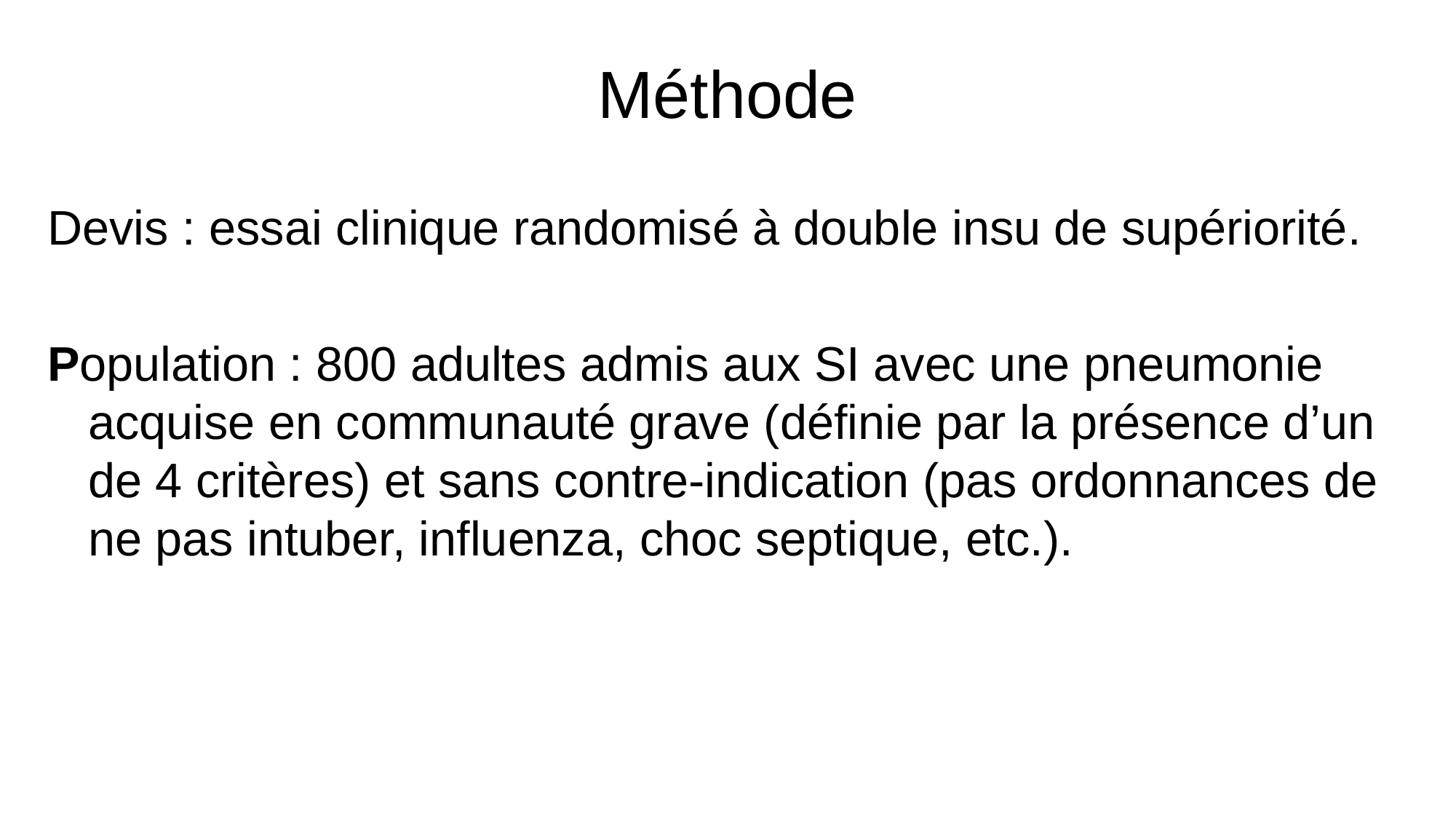

# Méthode
Devis : essai clinique randomisé à double insu de supériorité.

Population : 800 adultes admis aux SI avec une pneumonie acquise en communauté grave (définie par la présence d’un de 4 critères) et sans contre-indication (pas ordonnances de ne pas intuber, influenza, choc septique, etc.).